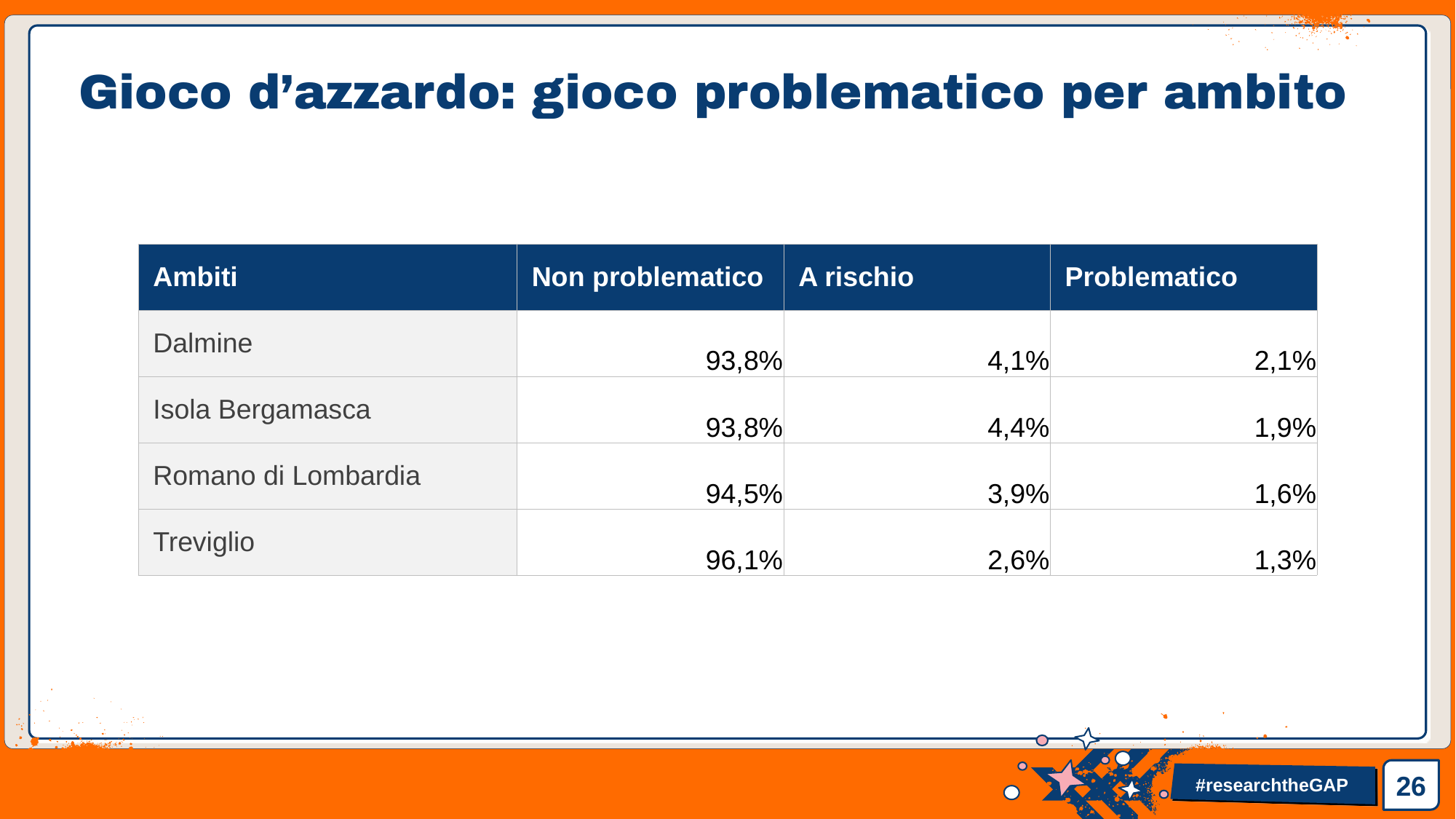

# Gioco d’azzardo: gioco problematico per ambito
| Ambiti | Non problematico | A rischio | Problematico |
| --- | --- | --- | --- |
| Dalmine | 93,8% | 4,1% | 2,1% |
| Isola Bergamasca | 93,8% | 4,4% | 1,9% |
| Romano di Lombardia | 94,5% | 3,9% | 1,6% |
| Treviglio | 96,1% | 2,6% | 1,3% |
26
#researchtheGAP